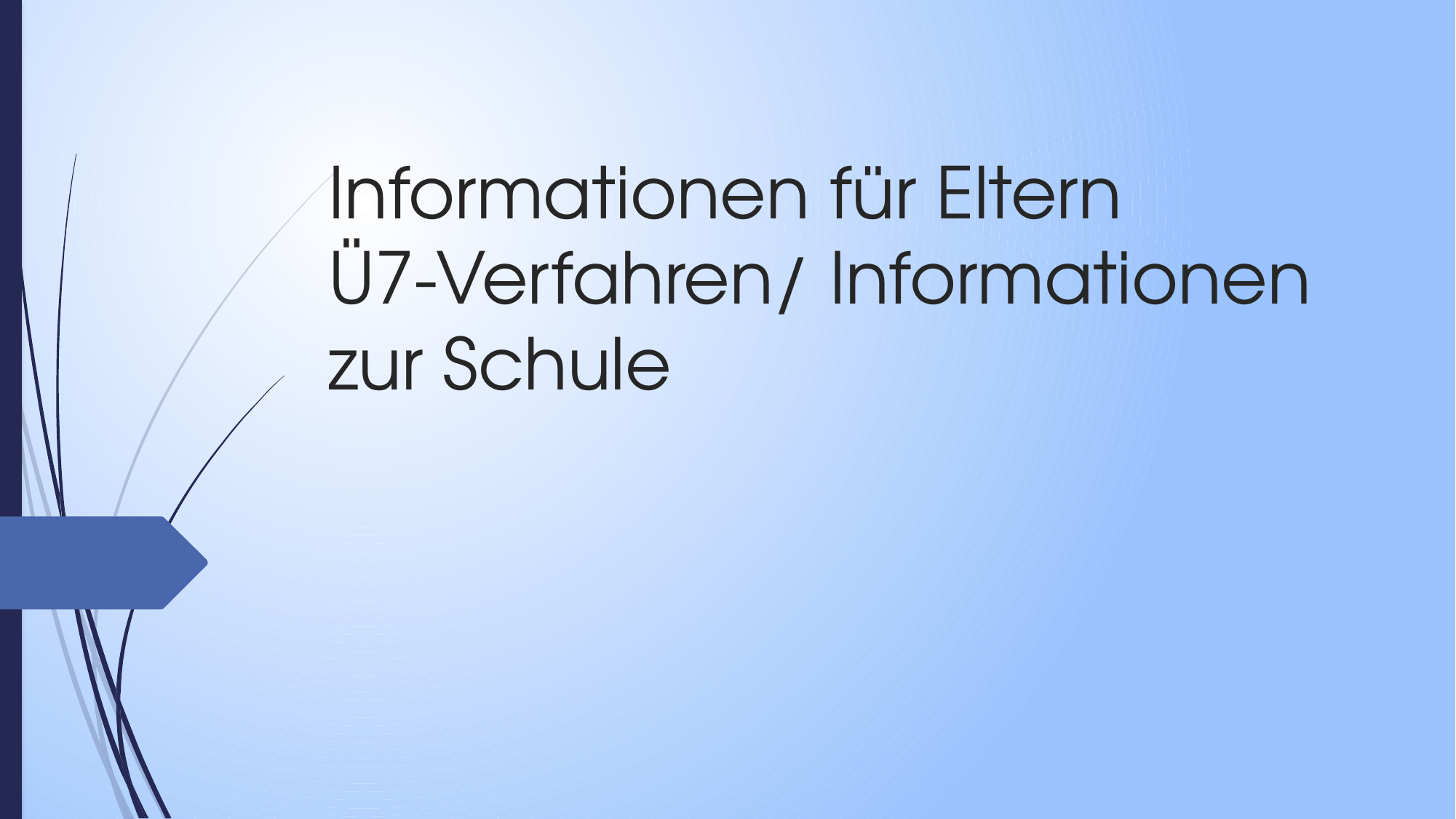

# Informationen für Eltern Ü7-Verfahren/ Informationen zur Schule